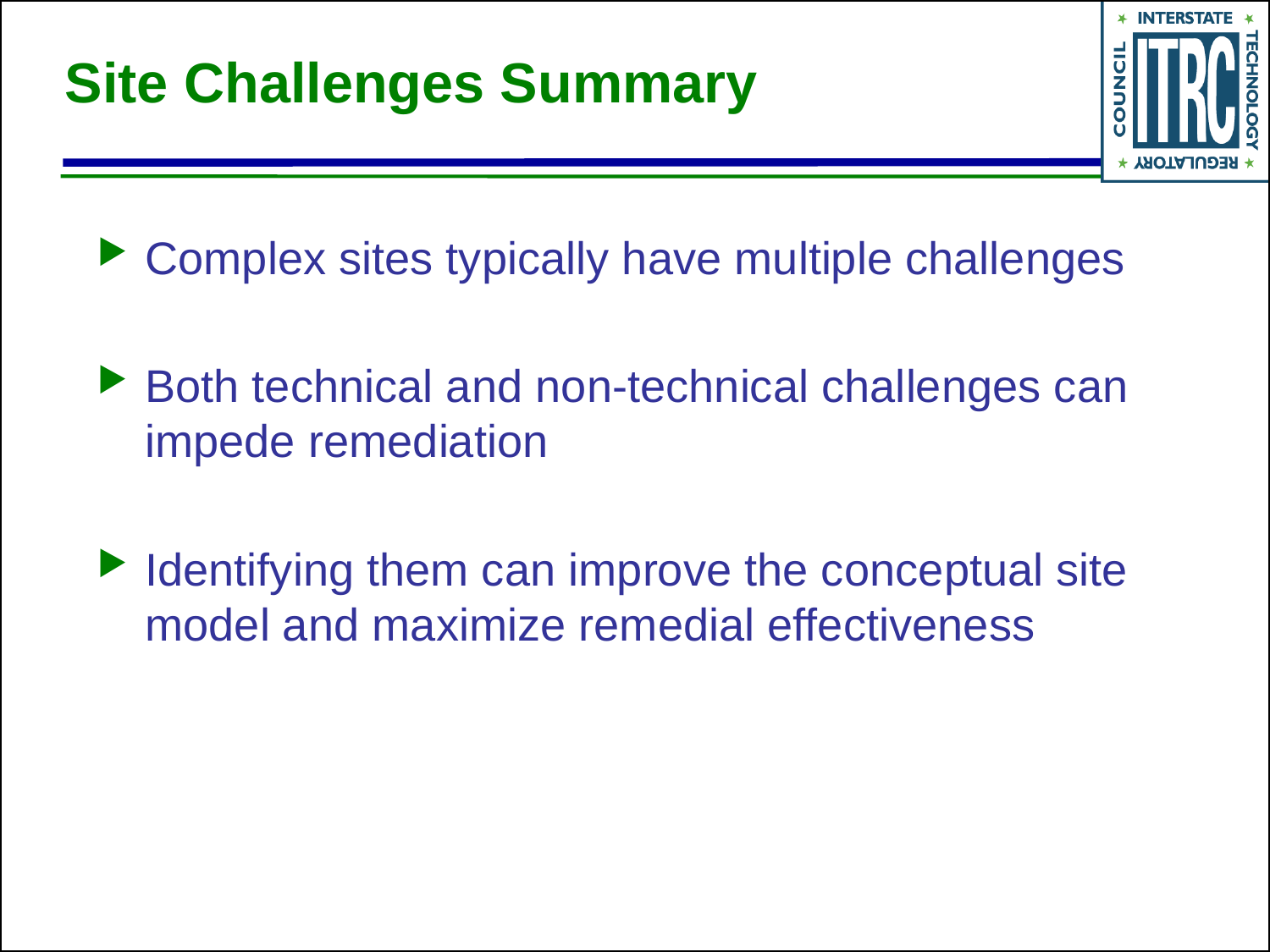

# Site Challenges Summary
Complex sites typically have multiple challenges

Both technical and non-technical challenges can impede remediation

Identifying them can improve the conceptual site model and maximize remedial effectiveness